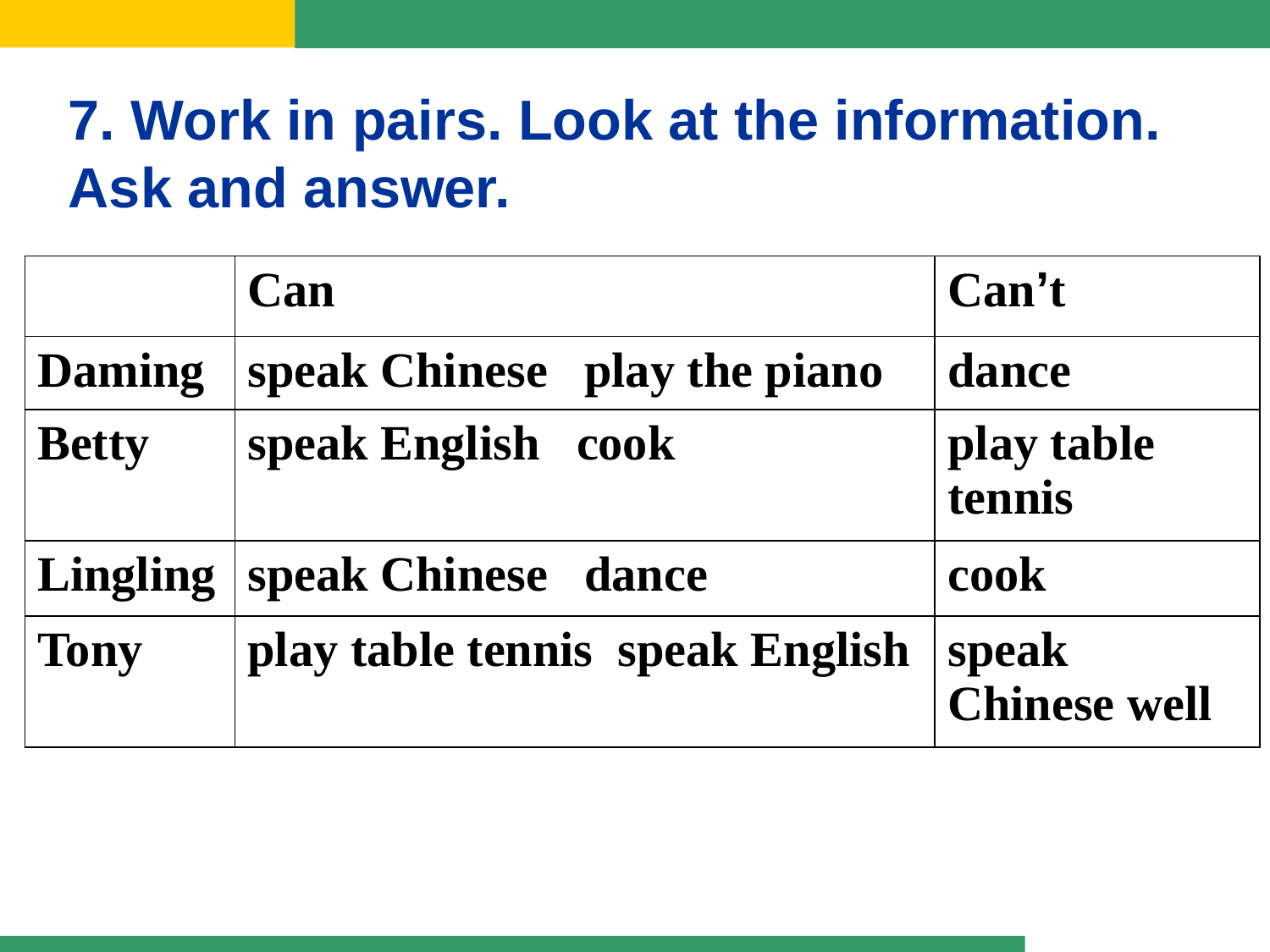

7. Work in pairs. Look at the information.
Ask and answer.
|  | Can | Can’t |
| --- | --- | --- |
| Daming | speak Chinese play the piano | dance |
| Betty | speak English cook | play table tennis |
| Lingling | speak Chinese dance | cook |
| Tony | play table tennis speak English | speak Chinese well |